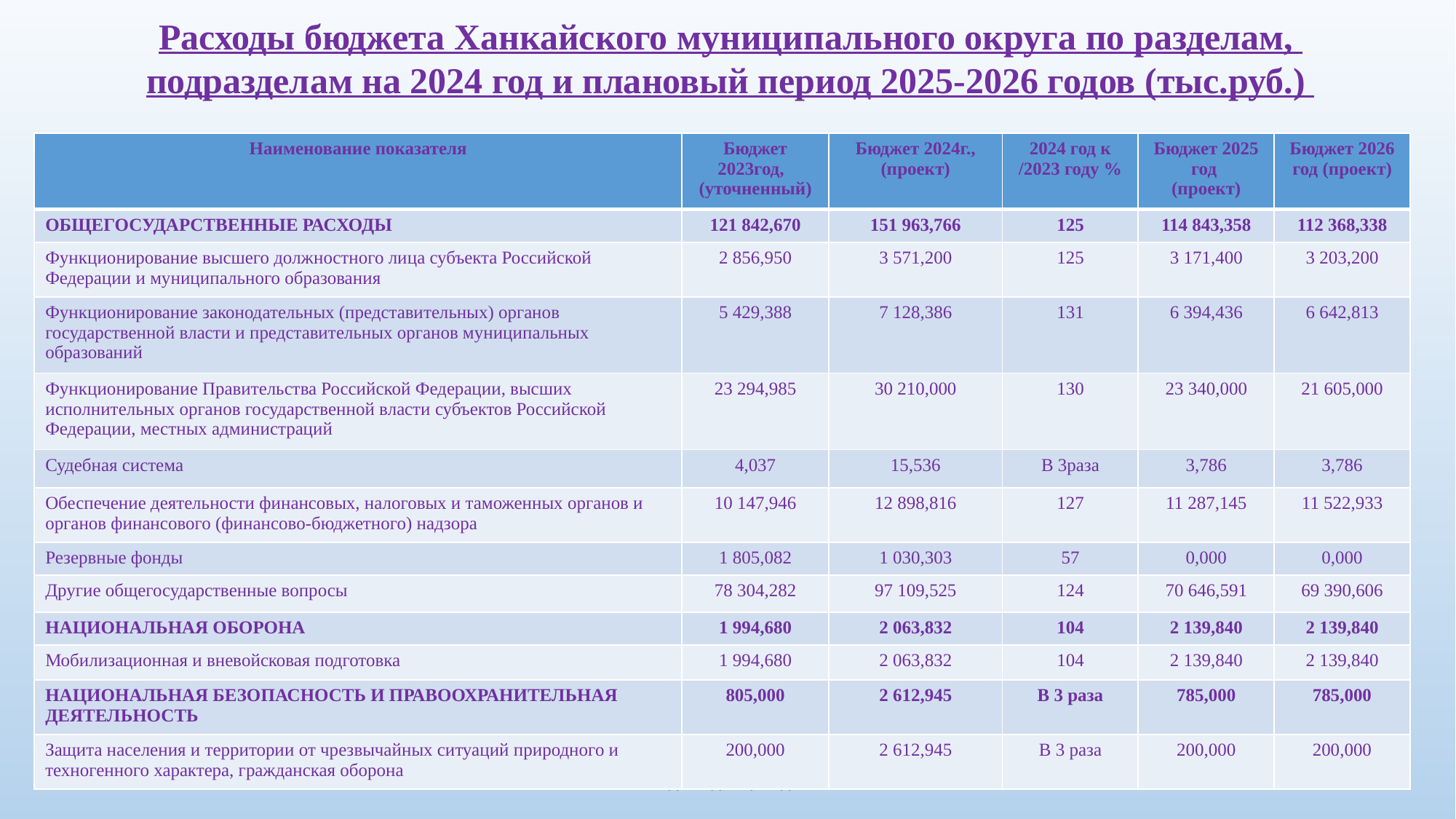

Расходы бюджета Ханкайского муниципального округа по разделам,
подразделам на 2024 год и плановый период 2025-2026 годов (тыс.руб.)
| Наименование показателя | Бюджет 2023год, (уточненный) | Бюджет 2024г., (проект) | 2024 год к /2023 году % | Бюджет 2025 год (проект) | Бюджет 2026 год (проект) |
| --- | --- | --- | --- | --- | --- |
| ОБЩЕГОСУДАРСТВЕННЫЕ РАСХОДЫ | 121 842,670 | 151 963,766 | 125 | 114 843,358 | 112 368,338 |
| Функционирование высшего должностного лица субъекта Российской Федерации и муниципального образования | 2 856,950 | 3 571,200 | 125 | 3 171,400 | 3 203,200 |
| Функционирование законодательных (представительных) органов государственной власти и представительных органов муниципальных образований | 5 429,388 | 7 128,386 | 131 | 6 394,436 | 6 642,813 |
| Функционирование Правительства Российской Федерации, высших исполнительных органов государственной власти субъектов Российской Федерации, местных администраций | 23 294,985 | 30 210,000 | 130 | 23 340,000 | 21 605,000 |
| Судебная система | 4,037 | 15,536 | В 3раза | 3,786 | 3,786 |
| Обеспечение деятельности финансовых, налоговых и таможенных органов и органов финансового (финансово-бюджетного) надзора | 10 147,946 | 12 898,816 | 127 | 11 287,145 | 11 522,933 |
| Резервные фонды | 1 805,082 | 1 030,303 | 57 | 0,000 | 0,000 |
| Другие общегосударственные вопросы | 78 304,282 | 97 109,525 | 124 | 70 646,591 | 69 390,606 |
| НАЦИОНАЛЬНАЯ ОБОРОНА | 1 994,680 | 2 063,832 | 104 | 2 139,840 | 2 139,840 |
| Мобилизационная и вневойсковая подготовка | 1 994,680 | 2 063,832 | 104 | 2 139,840 | 2 139,840 |
| НАЦИОНАЛЬНАЯ БЕЗОПАСНОСТЬ И ПРАВООХРАНИТЕЛЬНАЯ ДЕЯТЕЛЬНОСТЬ | 805,000 | 2 612,945 | В 3 раза | 785,000 | 785,000 |
| Защита населения и территории от чрезвычайных ситуаций природного и техногенного характера, гражданская оборона | 200,000 | 2 612,945 | В 3 раза | 200,000 | 200,000 |
Бюджет для граждан